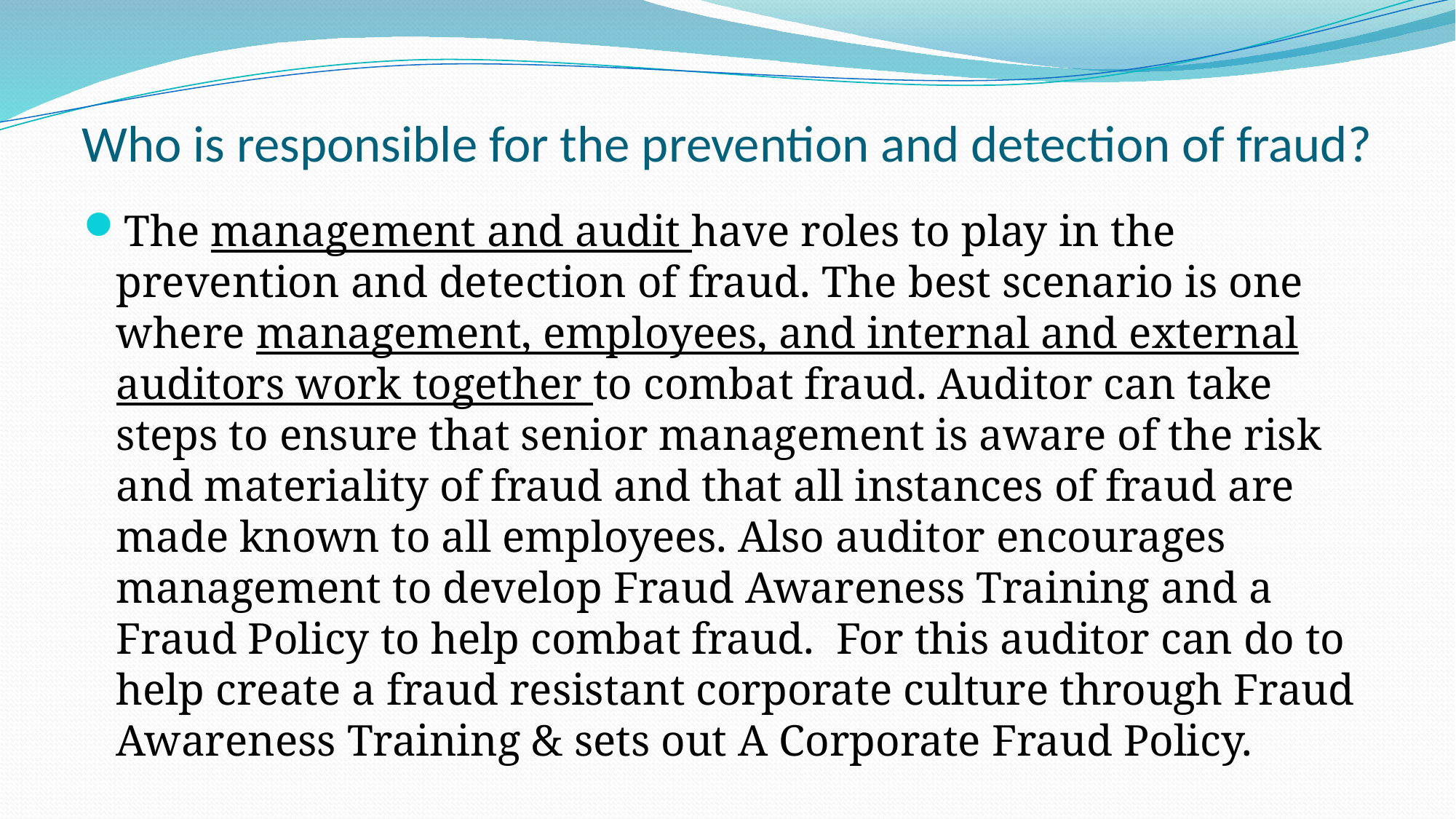

# Who is responsible for the prevention and detection of fraud?
The management and audit have roles to play in the prevention and detection of fraud. The best scenario is one where management, employees, and internal and external auditors work together to combat fraud. Auditor can take steps to ensure that senior management is aware of the risk and materiality of fraud and that all instances of fraud are made known to all employees. Also auditor encourages management to develop Fraud Awareness Training and a Fraud Policy to help combat fraud.  For this auditor can do to help create a fraud resistant corporate culture through Fraud Awareness Training & sets out A Corporate Fraud Policy.